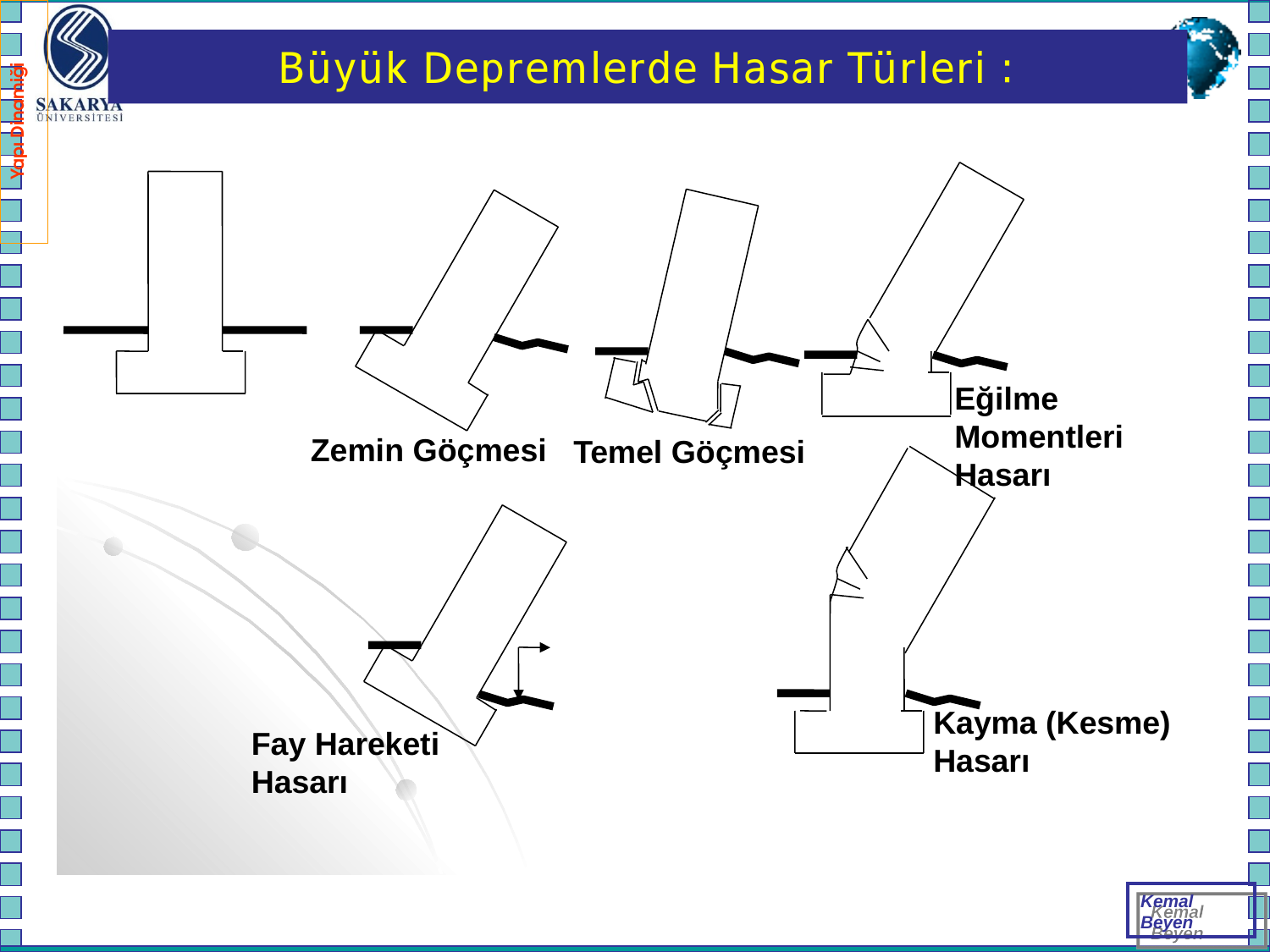

Yapı Dinamiği
# Büyük Depremlerde Hasar Türleri :

Eğilme Momentleri Hasarı
Zemin Göçmesi
Temel Göçmesi

Kayma (Kesme) Hasarı
Fay Hareketi  Hasarı
Kemal Beyen